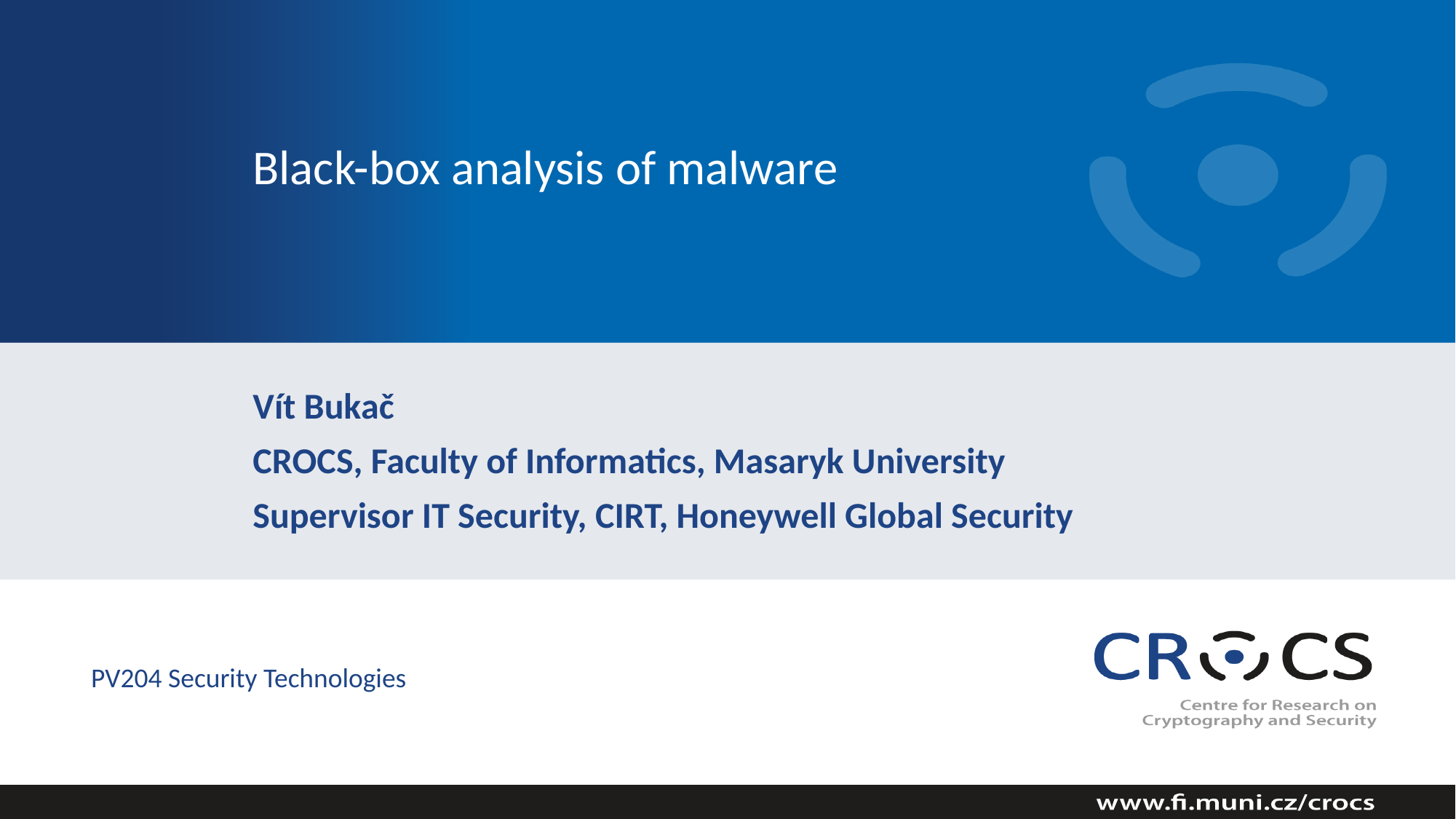

# Black-box analysis of malware
Vít Bukač
CROCS, Faculty of Informatics, Masaryk University
Supervisor IT Security, CIRT, Honeywell Global Security
PV204 Security Technologies